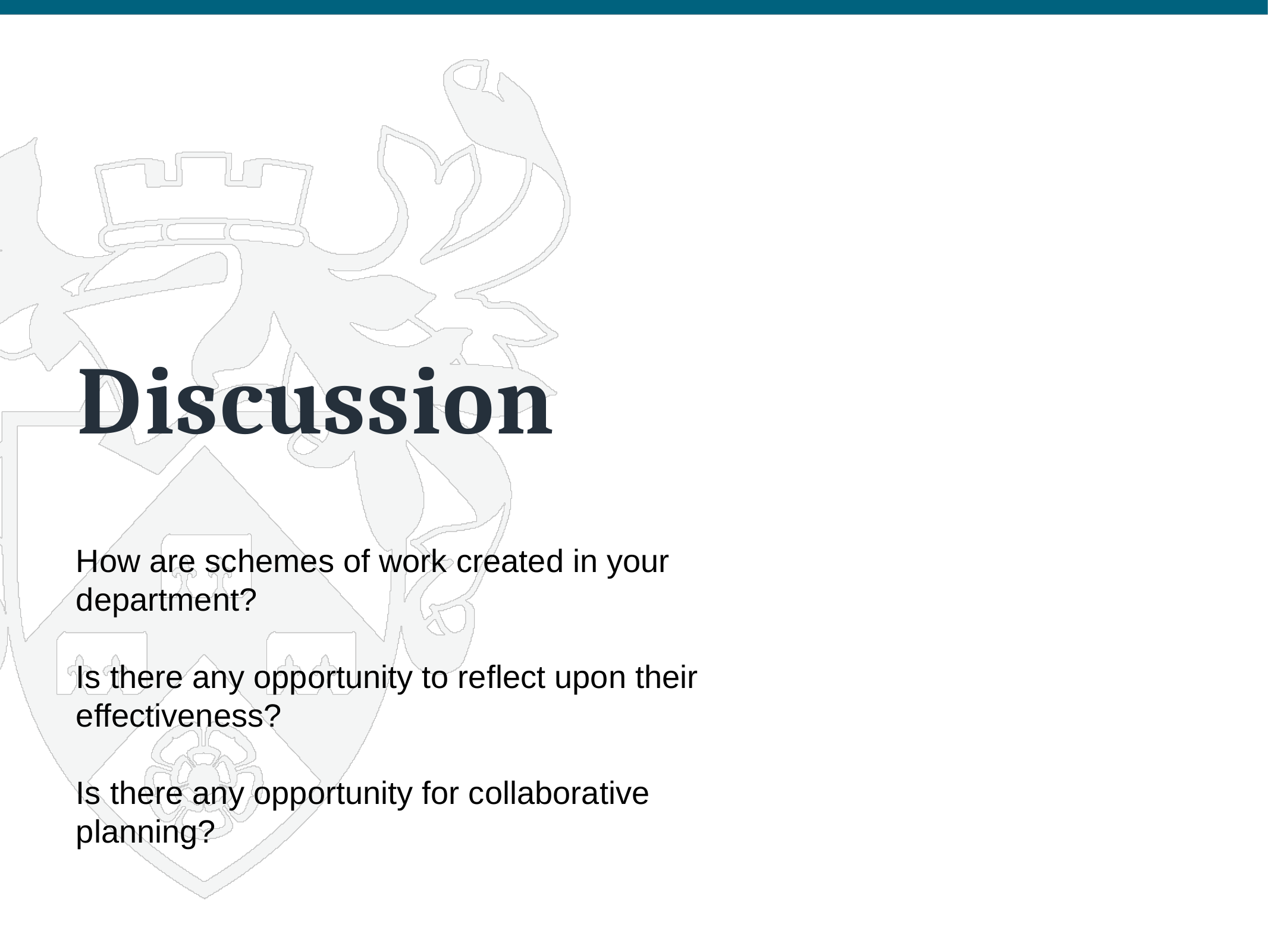

# Discussion

How are schemes of work created in your department?

Is there any opportunity to reflect upon their effectiveness?

Is there any opportunity for collaborative planning?